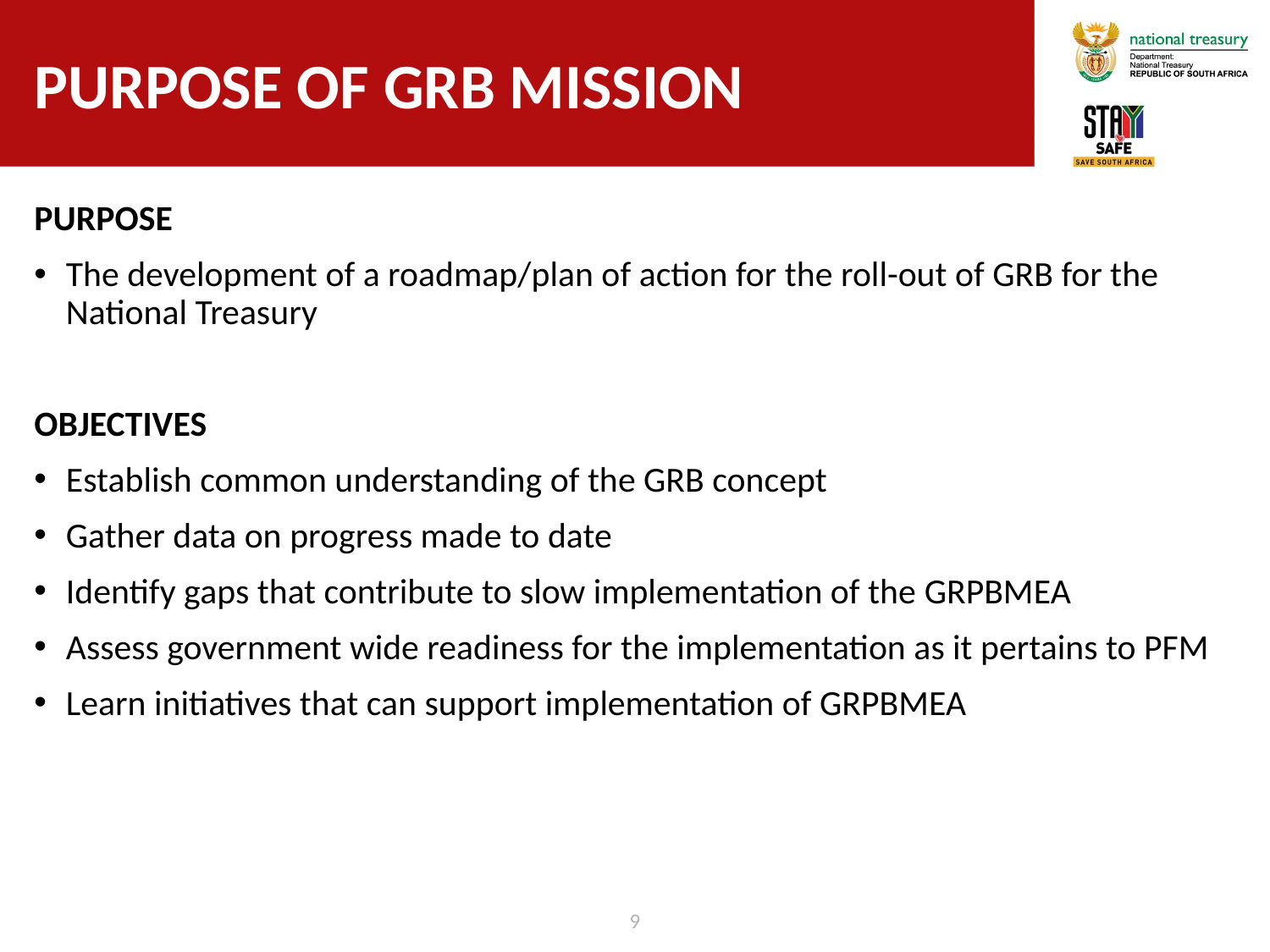

# PURpose of GRB mission
PURPOSE
The development of a roadmap/plan of action for the roll-out of GRB for the National Treasury

OBJECTIVES
Establish common understanding of the GRB concept
Gather data on progress made to date
Identify gaps that contribute to slow implementation of the GRPBMEA
Assess government wide readiness for the implementation as it pertains to PFM
Learn initiatives that can support implementation of GRPBMEA

9